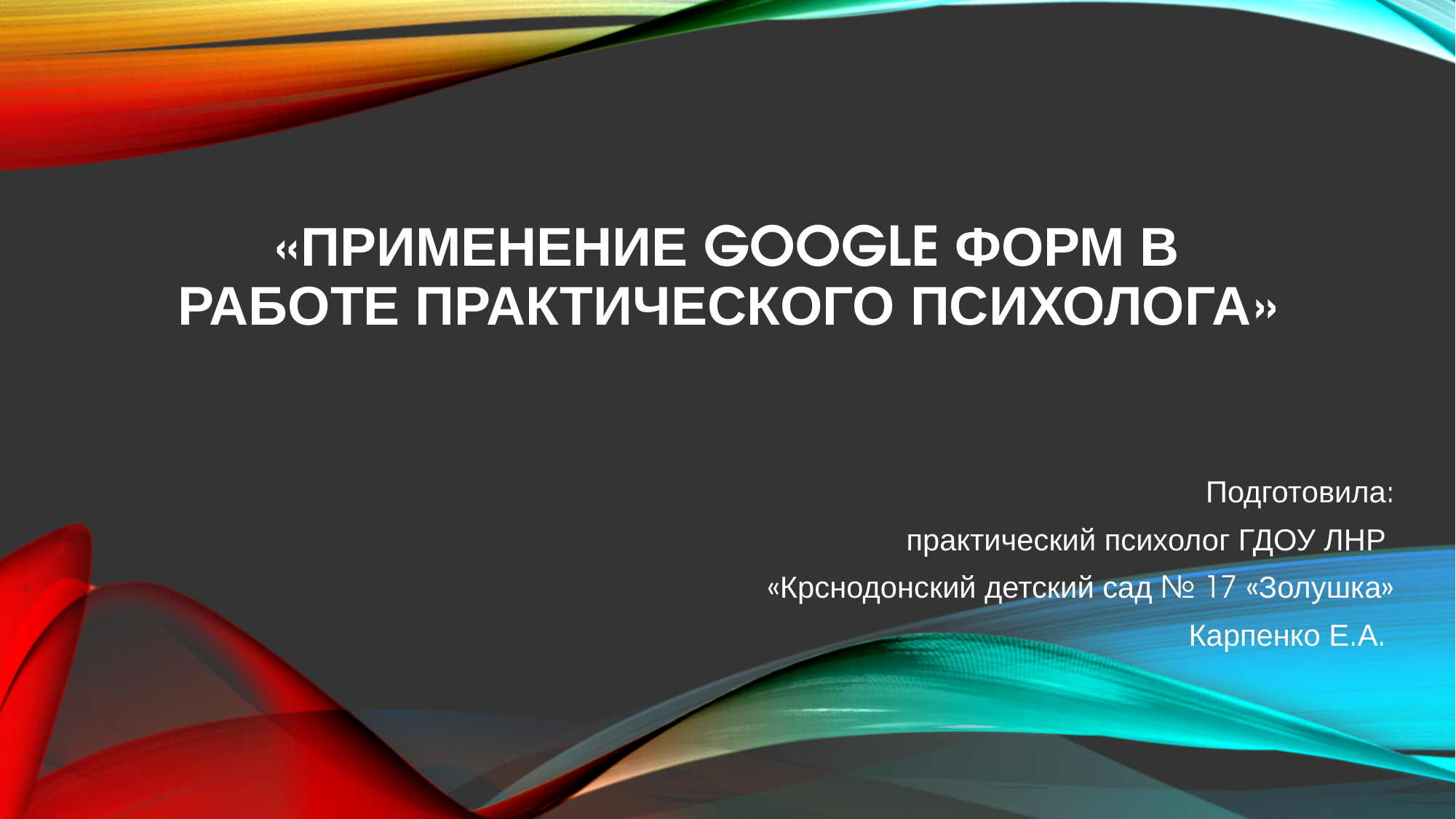

# «Применение Google Форм в работе практического психолога»
Подготовила:
практический психолог ГДОУ ЛНР
«Крснодонский детский сад № 17 «Золушка»
Карпенко Е.А.